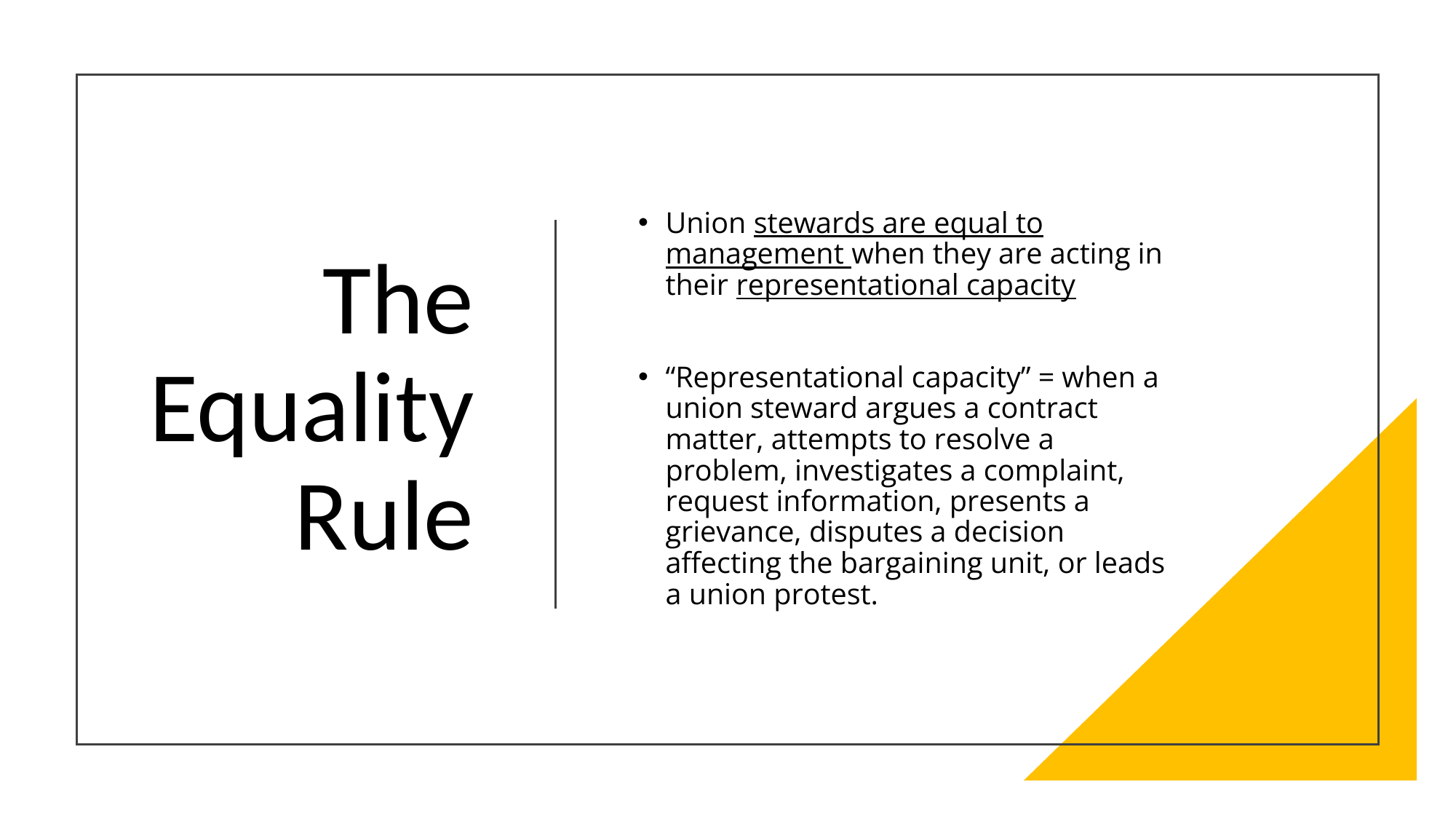

# The Equality Rule
Union stewards are equal to management when they are acting in their representational capacity

“Representational capacity” = when a union steward argues a contract matter, attempts to resolve a problem, investigates a complaint, request information, presents a grievance, disputes a decision affecting the bargaining unit, or leads a union protest.